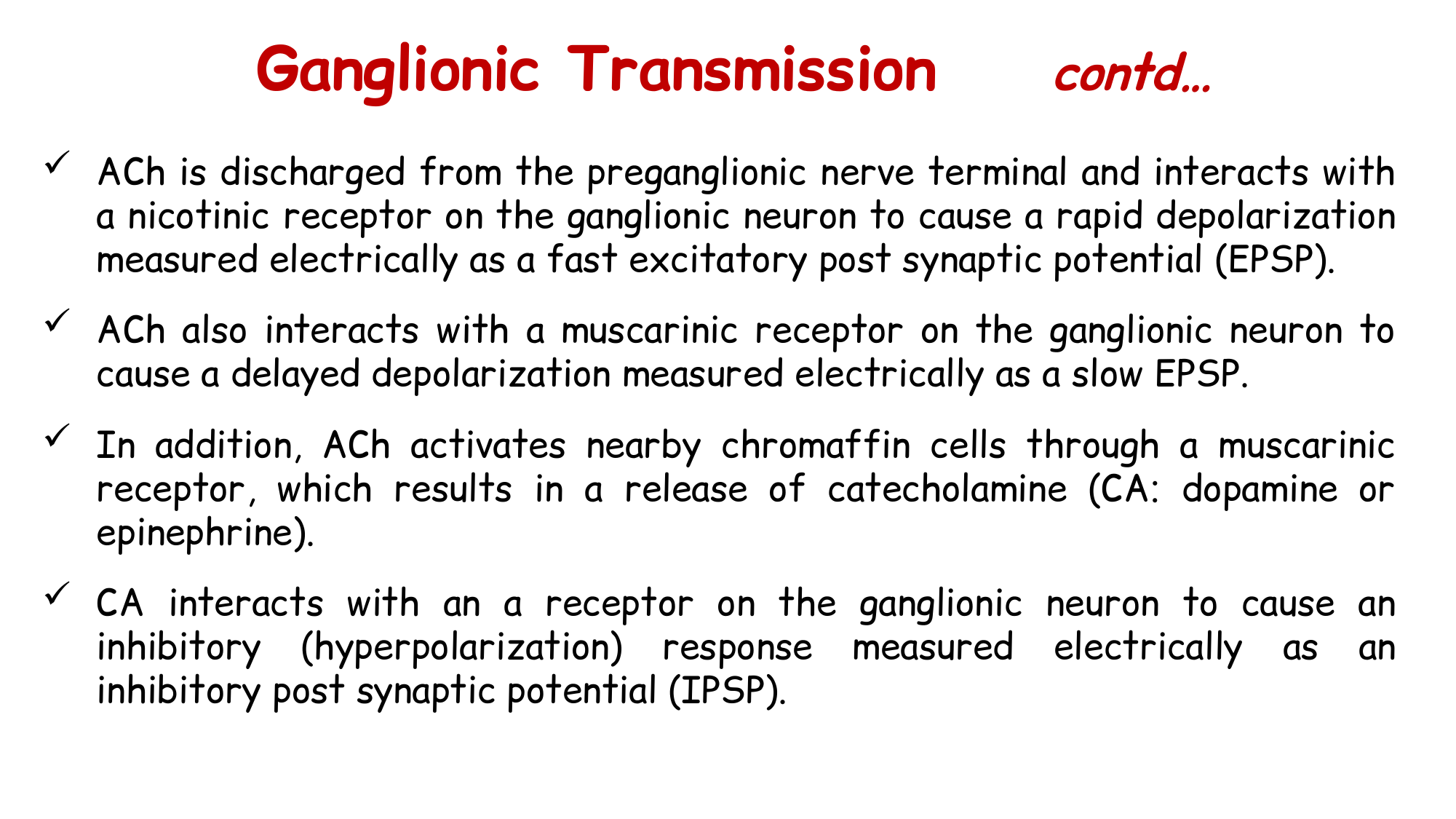

# Ganglionic Transmission    contd…
ACh is discharged from the preganglionic nerve terminal and interacts with a nicotinic receptor on the ganglionic neuron to cause a rapid depolarization measured electrically as a fast excitatory post synaptic potential (EPSP).
ACh also interacts with a muscarinic receptor on the ganglionic neuron to cause a delayed depolarization measured electrically as a slow EPSP.
In addition, ACh activates nearby chromaffin cells through a muscarinic receptor, which results in a release of catecholamine (CA: dopamine or epinephrine).
CA interacts with an a receptor on the ganglionic neuron to cause an inhibitory (hyperpolarization) response measured electrically as an inhibitory post synaptic potential (IPSP).